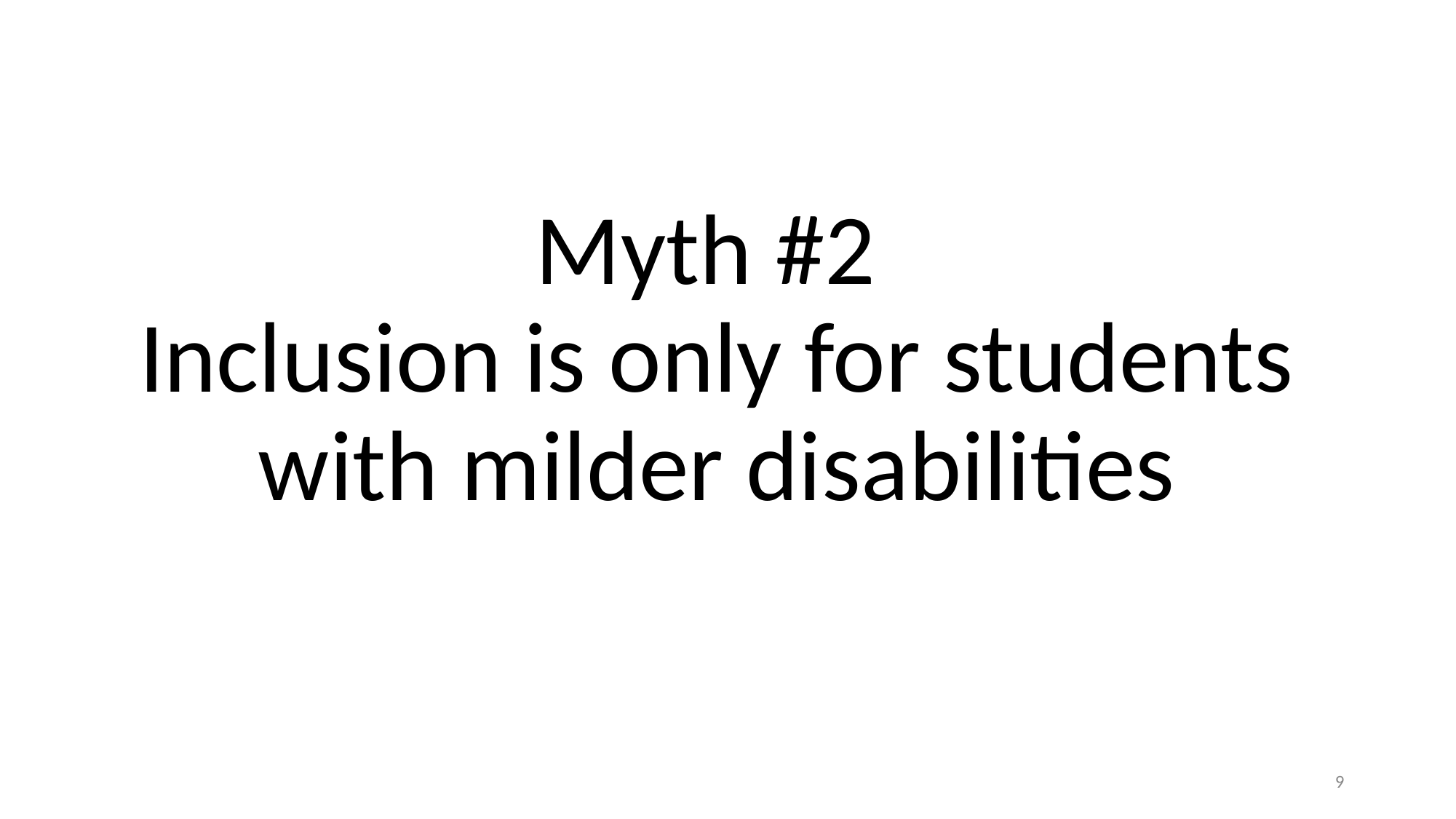

Myth #2
Inclusion is only for students with milder disabilities

9